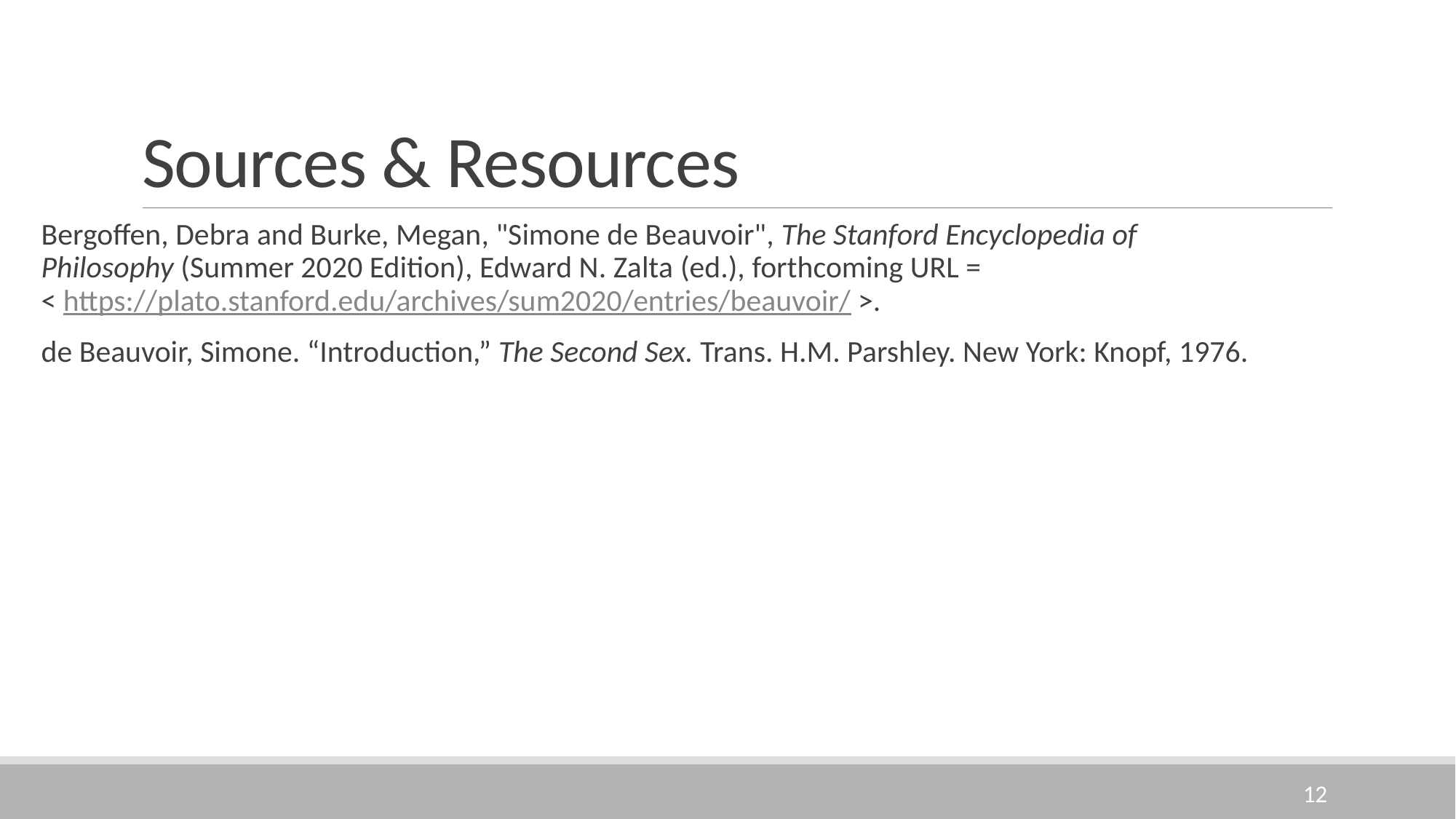

# Sources & Resources

Bergoffen, Debra and Burke, Megan, "Simone de Beauvoir", The Stanford Encyclopedia of Philosophy (Summer 2020 Edition), Edward N. Zalta (ed.), forthcoming URL =
< https://plato.stanford.edu/archives/sum2020/entries/beauvoir/ >.
de Beauvoir, Simone. “Introduction,” The Second Sex. Trans. H.M. Parshley. New York: Knopf, 1976.
12